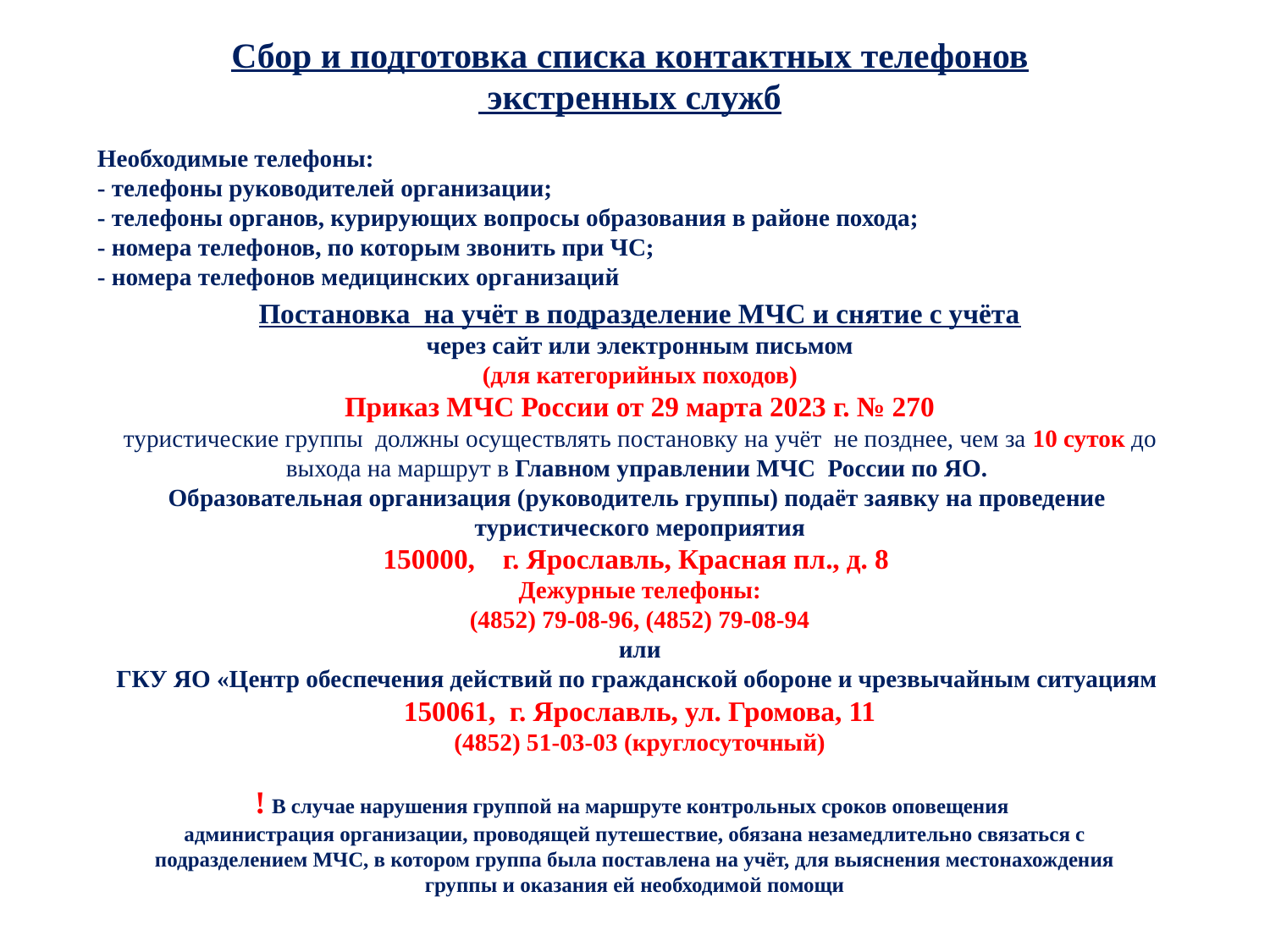

Сбор и подготовка списка контактных телефонов
 экстренных служб
Необходимые телефоны:
- телефоны руководителей организации;
- телефоны органов, курирующих вопросы образования в районе похода;
- номера телефонов, по которым звонить при ЧС;
- номера телефонов медицинских организаций

Постановка  на учёт в подразделение МЧС и снятие с учёта
через сайт или электронным письмом
(для категорийных походов)
Приказ МЧС России от 29 марта 2023 г. № 270
туристические группы  должны осуществлять постановку на учёт  не позднее, чем за 10 суток до выхода на маршрут в Главном управлении МЧС  России по ЯО.
Образовательная организация (руководитель группы) подаёт заявку на проведение  туристического мероприятия
150000,    г. Ярославль, Красная пл., д. 8
Дежурные телефоны:
(4852) 79-08-96, (4852) 79-08-94
или
ГКУ ЯО «Центр обеспечения действий по гражданской обороне и чрезвычайным ситуациям
150061,  г. Ярославль, ул. Громова, 11
(4852) 51-03-03 (круглосуточный)

! В случае нарушения группой на маршруте контрольных сроков оповещения
администрация организации, проводящей путешествие, обязана незамедлительно связаться с подразделением МЧС, в котором группа была поставлена на учёт, для выяснения местонахождения группы и оказания ей необходимой помощи